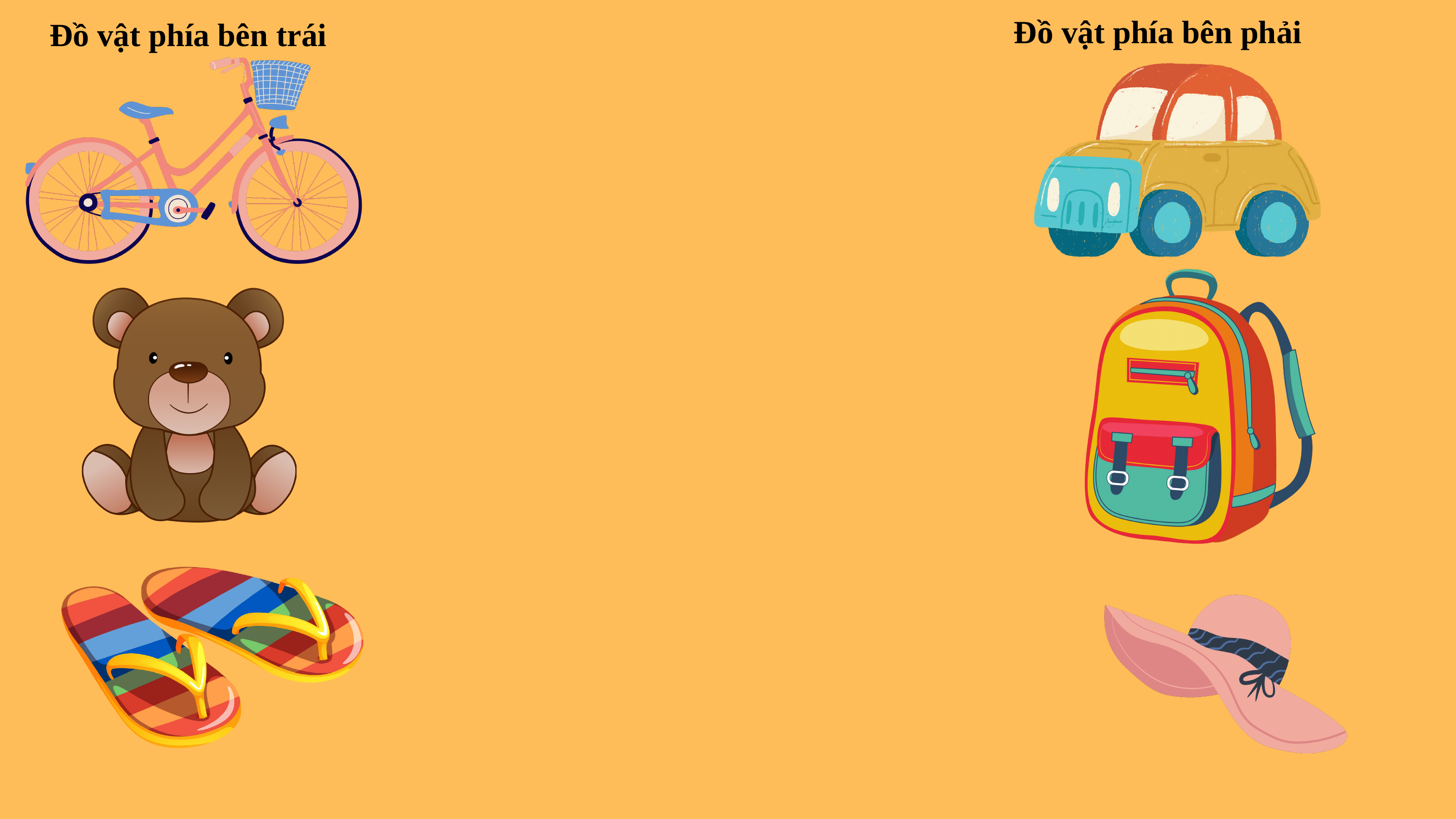

Đồ vật phía bên phải
Đồ vật phía bên trái